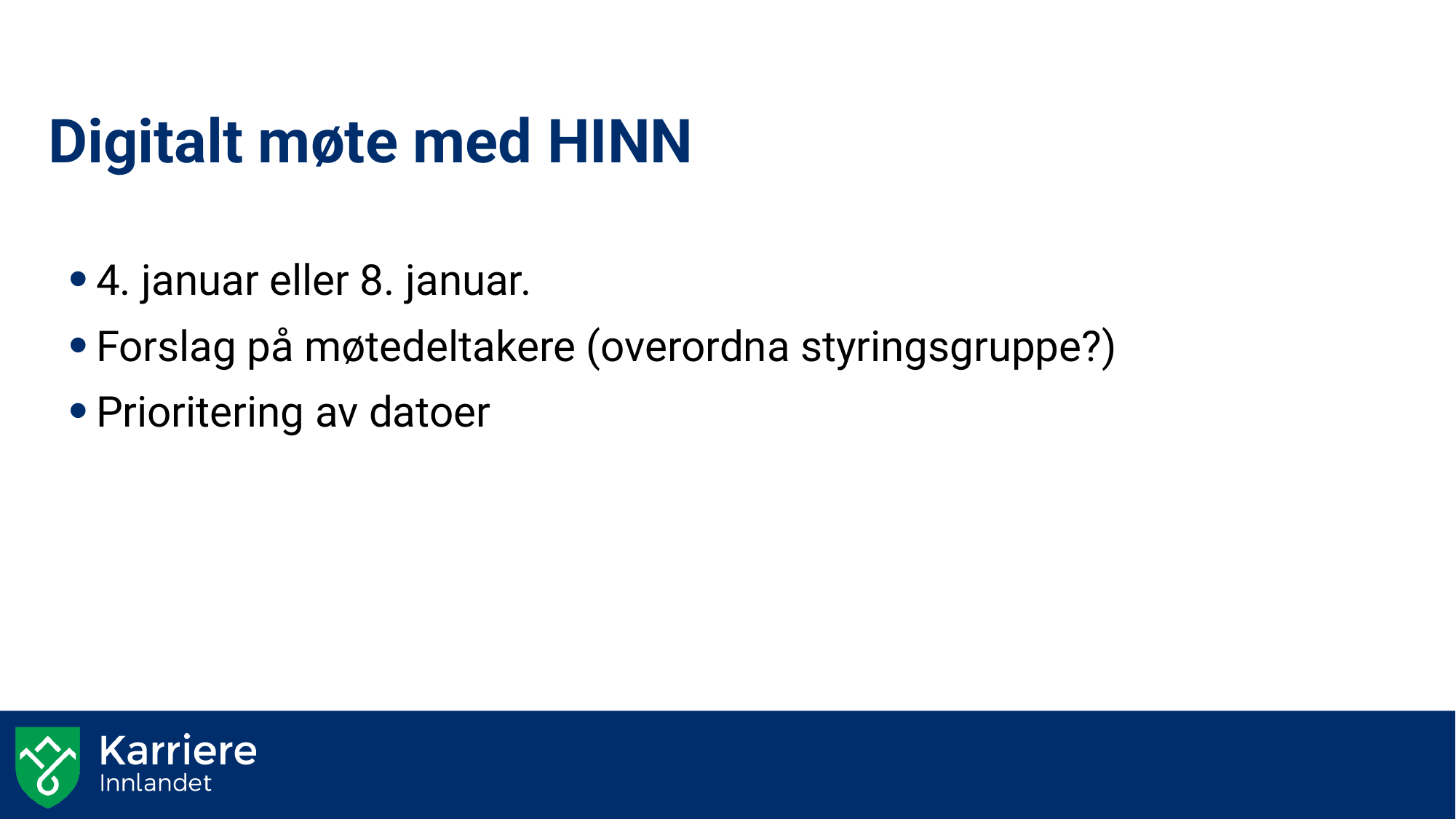

# Digitalt møte med HINN

4. januar eller 8. januar.
Forslag på møtedeltakere (overordna styringsgruppe?)
Prioritering av datoer